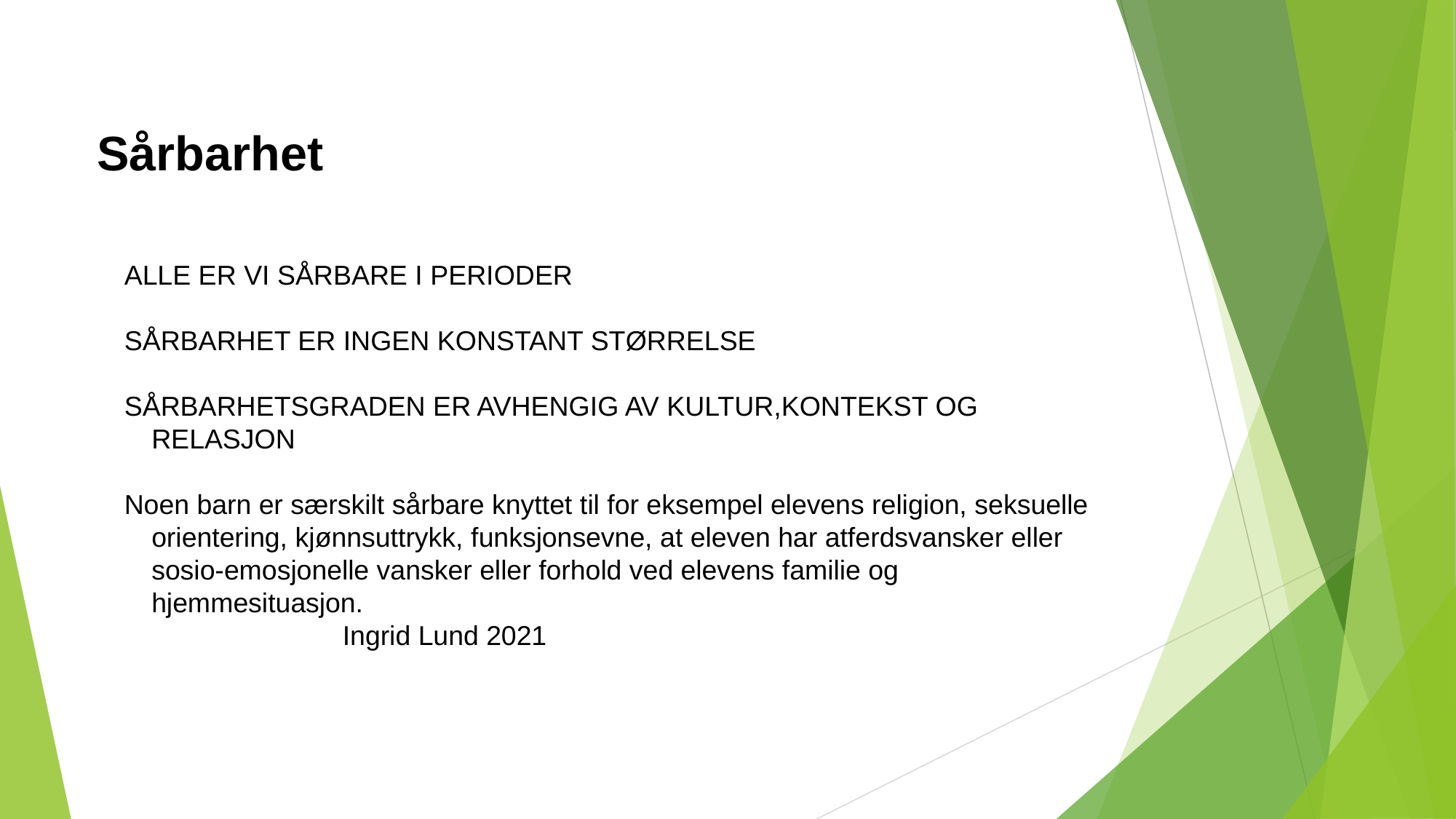

# Sårbarhet
ALLE ER VI SÅRBARE I PERIODER

SÅRBARHET ER INGEN KONSTANT STØRRELSE

SÅRBARHETSGRADEN ER AVHENGIG AV KULTUR,KONTEKST OG RELASJON

Noen barn er særskilt sårbare knyttet til for eksempel elevens religion, seksuelle orientering, kjønnsuttrykk, funksjonsevne, at eleven har atferdsvansker eller sosio-emosjonelle vansker eller forhold ved elevens familie og hjemmesituasjon.
Ingrid Lund 2021